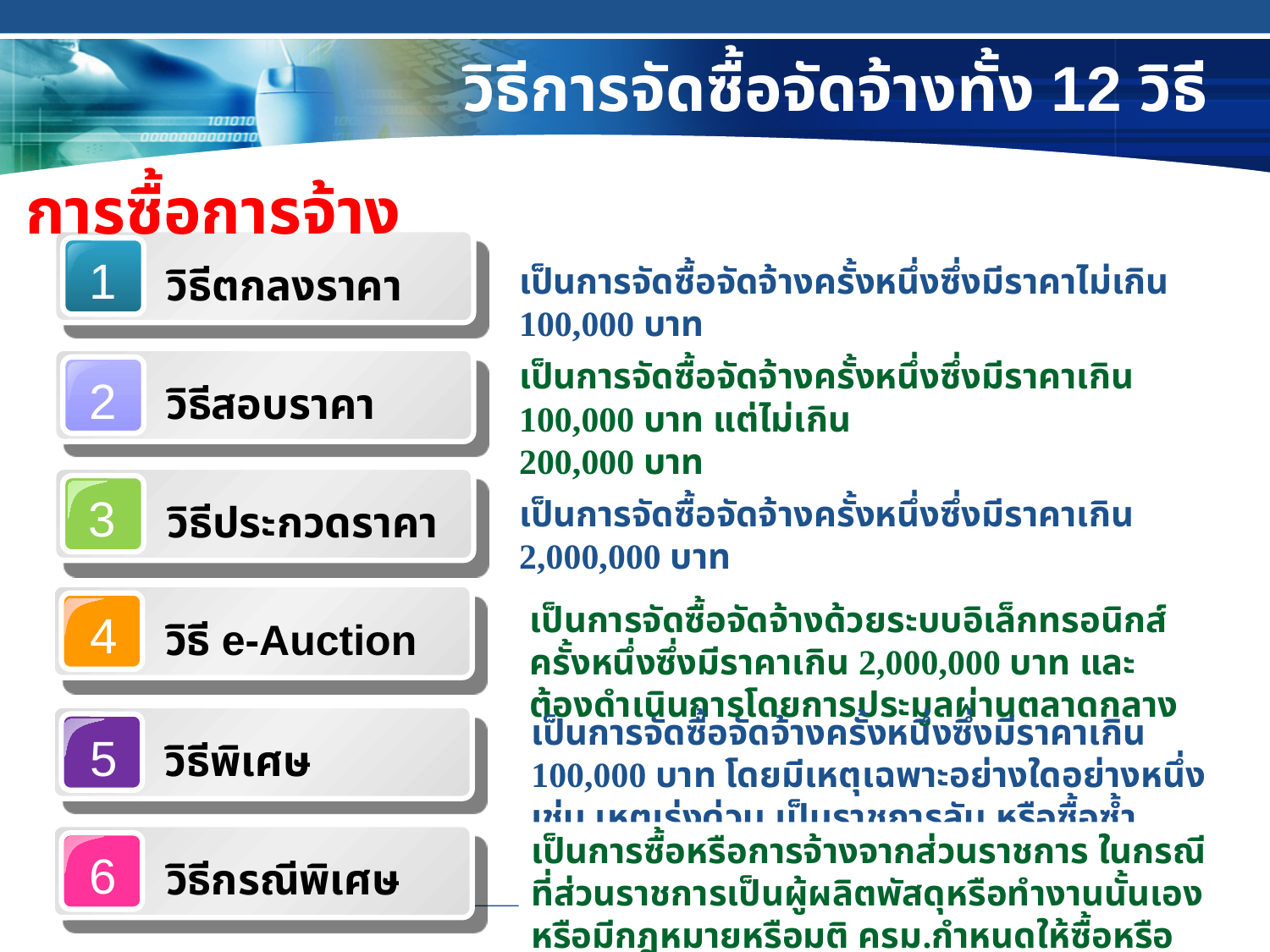

# วิธีการจัดซื้อจัดจ้างทั้ง 12 วิธี
การซื้อการจ้าง

1
วิธีตกลงราคา
เป็นการจัดซื้อจัดจ้างครั้งหนึ่งซึ่งมีราคาไม่เกิน 100,000 บาท
เป็นการจัดซื้อจัดจ้างครั้งหนึ่งซึ่งมีราคาเกิน 100,000 บาท แต่ไม่เกิน
200,000 บาท

2
วิธีสอบราคา

3
วิธีประกวดราคา
เป็นการจัดซื้อจัดจ้างครั้งหนึ่งซึ่งมีราคาเกิน 2,000,000 บาท

4
วิธี e-Auction
เป็นการจัดซื้อจัดจ้างด้วยระบบอิเล็กทรอนิกส์ครั้งหนึ่งซึ่งมีราคาเกิน 2,000,000 บาท และต้องดำเนินการโดยการประมูลผ่านตลาดกลาง
เป็นการจัดซื้อจัดจ้างครั้งหนึ่งซึ่งมีราคาเกิน 100,000 บาท โดยมีเหตุเฉพาะอย่างใดอย่างหนึ่ง เช่น เหตุเร่งด่วน เป็นราชการลับ หรือซื้อซ้ำ เป็นต้น

5
วิธีพิเศษ
เป็นการซื้อหรือการจ้างจากส่วนราชการ ในกรณีที่ส่วนราชการเป็นผู้ผลิตพัสดุหรือทำงานนั้นเอง หรือมีกฎหมายหรือมติ ครม.กำหนดให้ซื้อหรือจ้าง

6
วิธีกรณีพิเศษ